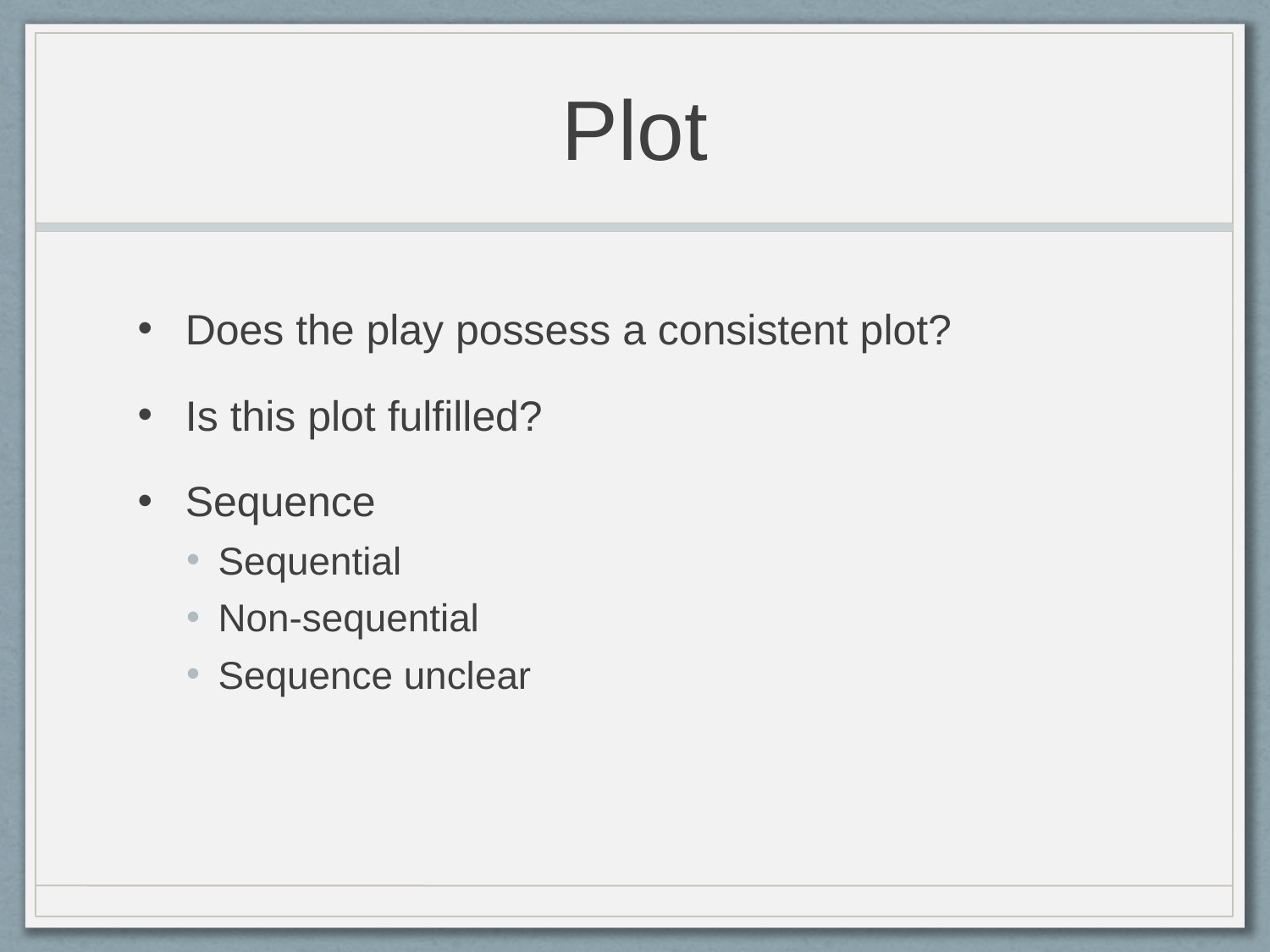

# Plot
Does the play possess a consistent plot?
Is this plot fulfilled?
Sequence
Sequential
Non-sequential
Sequence unclear